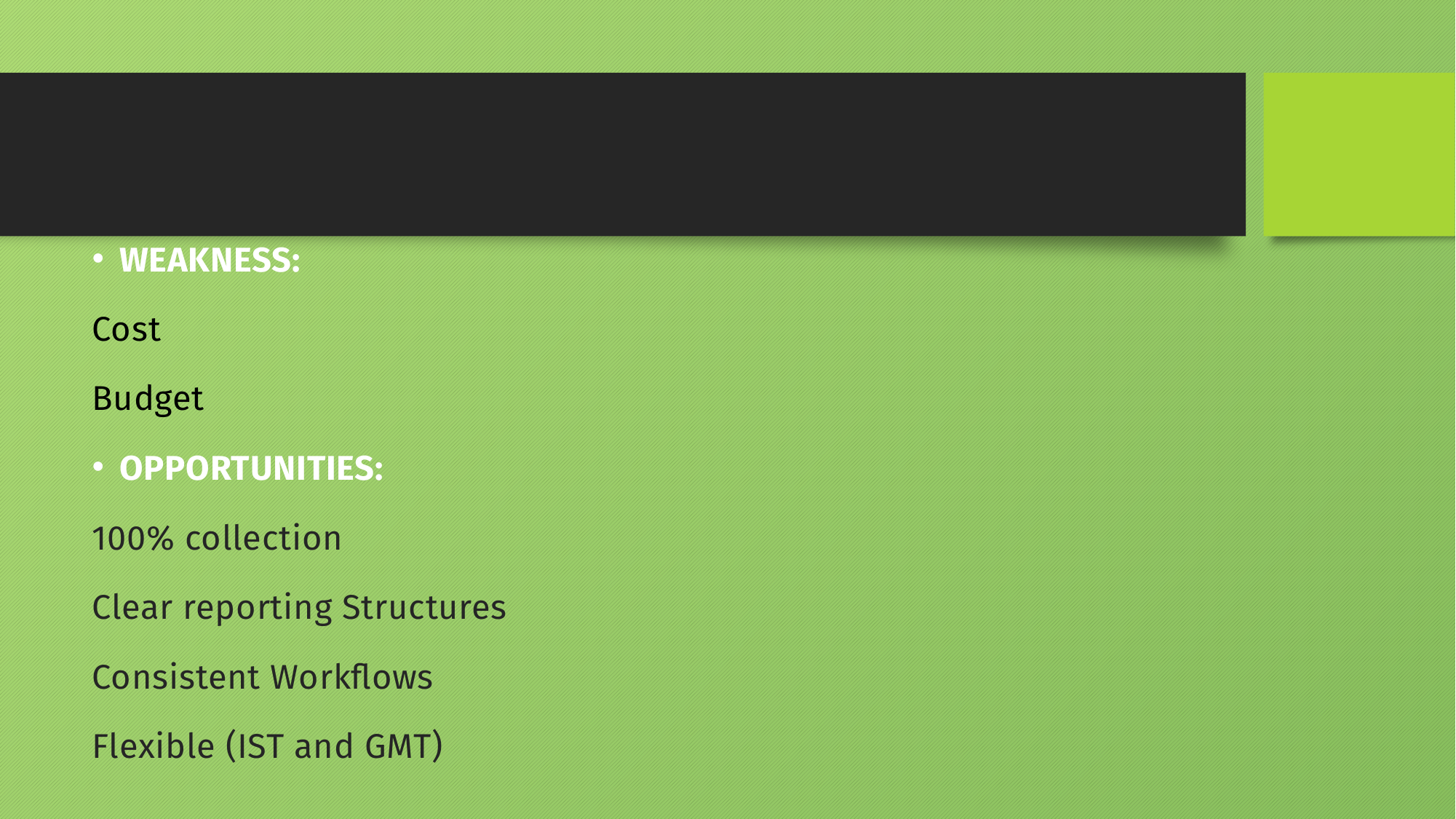

WEAKNESS:
Cost
Budget
OPPORTUNITIES:
100% collection
Clear reporting Structures
Consistent Workflows
Flexible (IST and GMT)